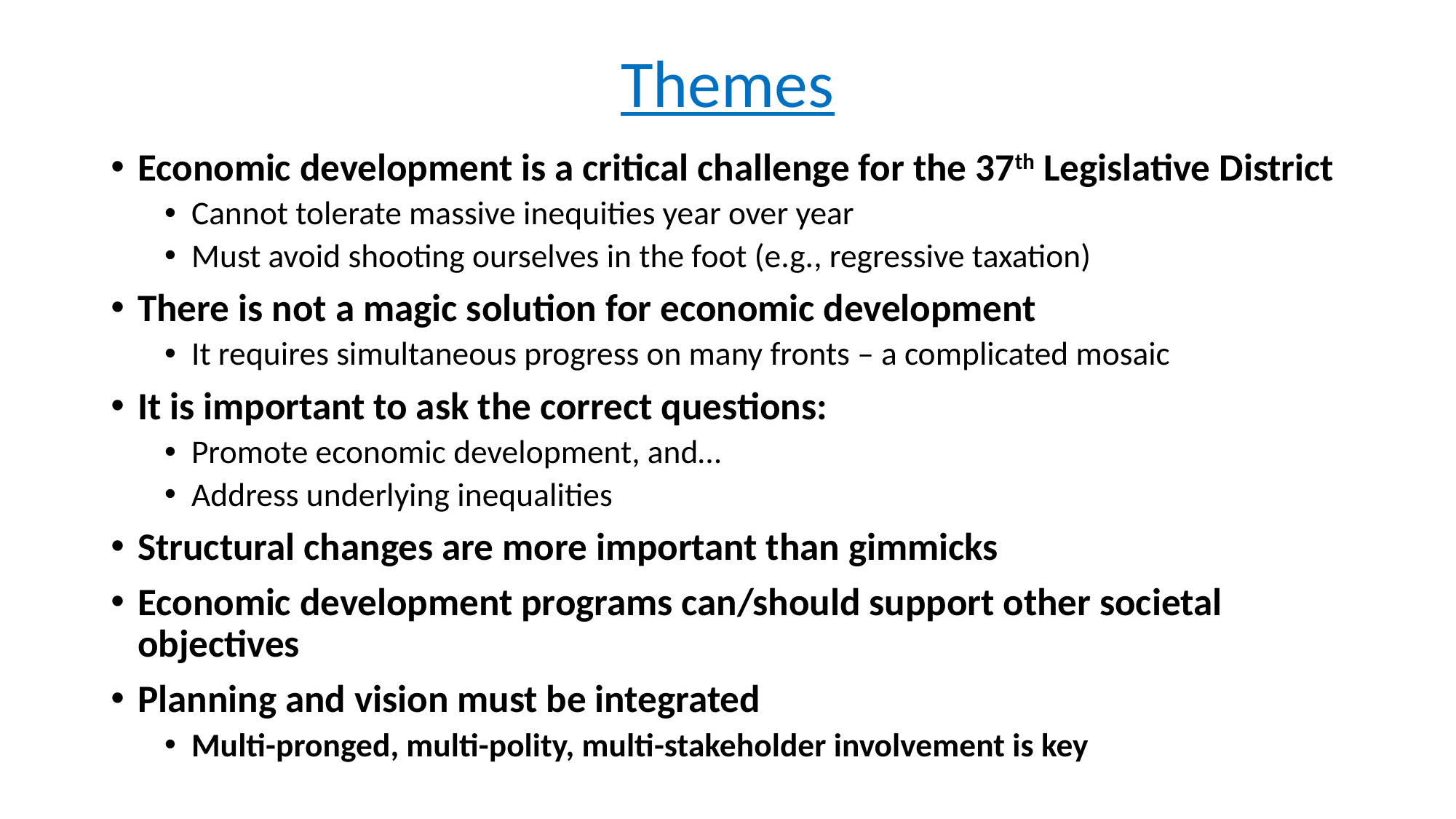

# Themes
Economic development is a critical challenge for the 37th Legislative District
Cannot tolerate massive inequities year over year
Must avoid shooting ourselves in the foot (e.g., regressive taxation)
There is not a magic solution for economic development
It requires simultaneous progress on many fronts – a complicated mosaic
It is important to ask the correct questions:
Promote economic development, and…
Address underlying inequalities
Structural changes are more important than gimmicks
Economic development programs can/should support other societal objectives
Planning and vision must be integrated
Multi-pronged, multi-polity, multi-stakeholder involvement is key